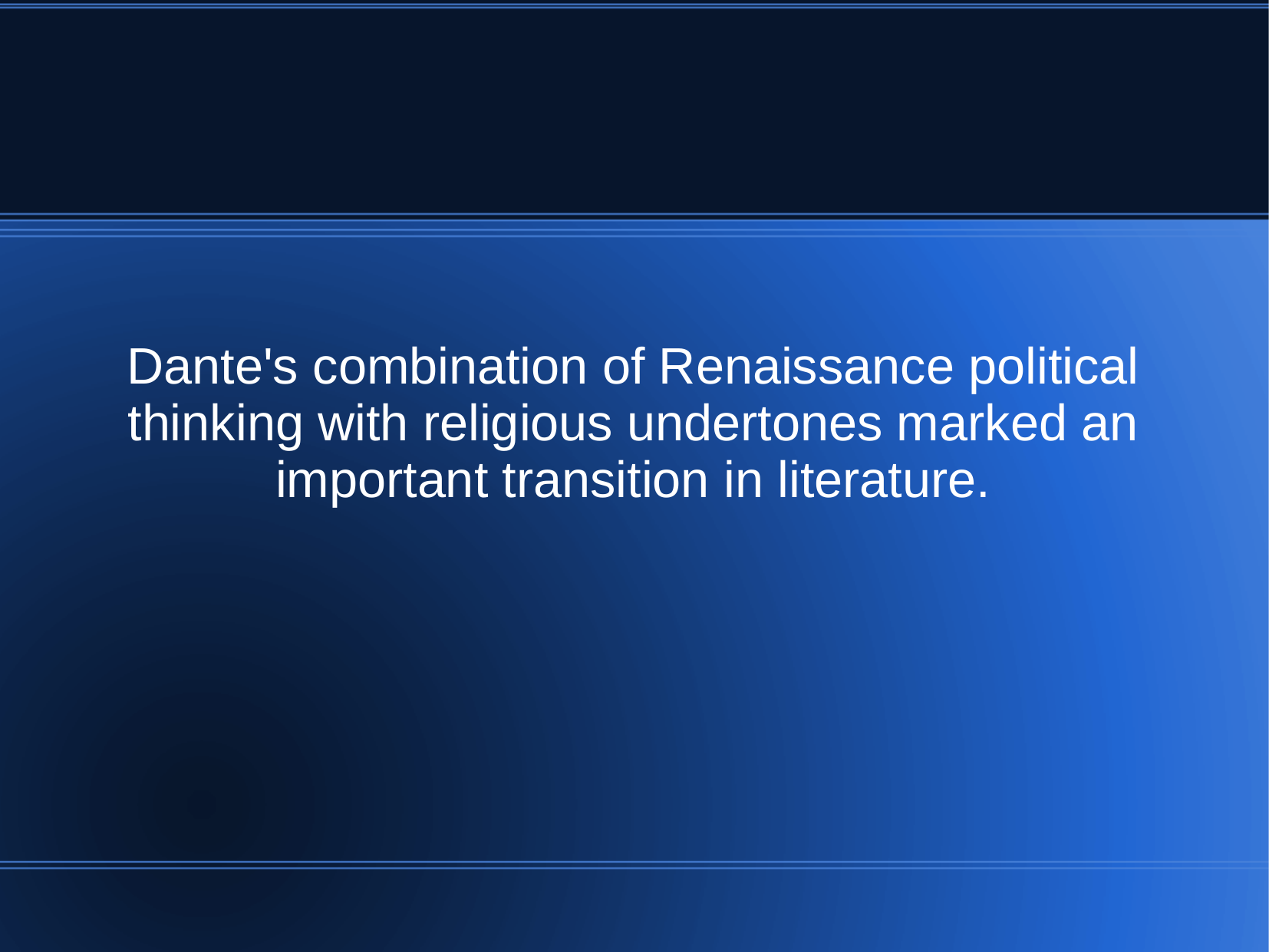

Dante's combination of Renaissance political thinking with religious undertones marked an important transition in literature.